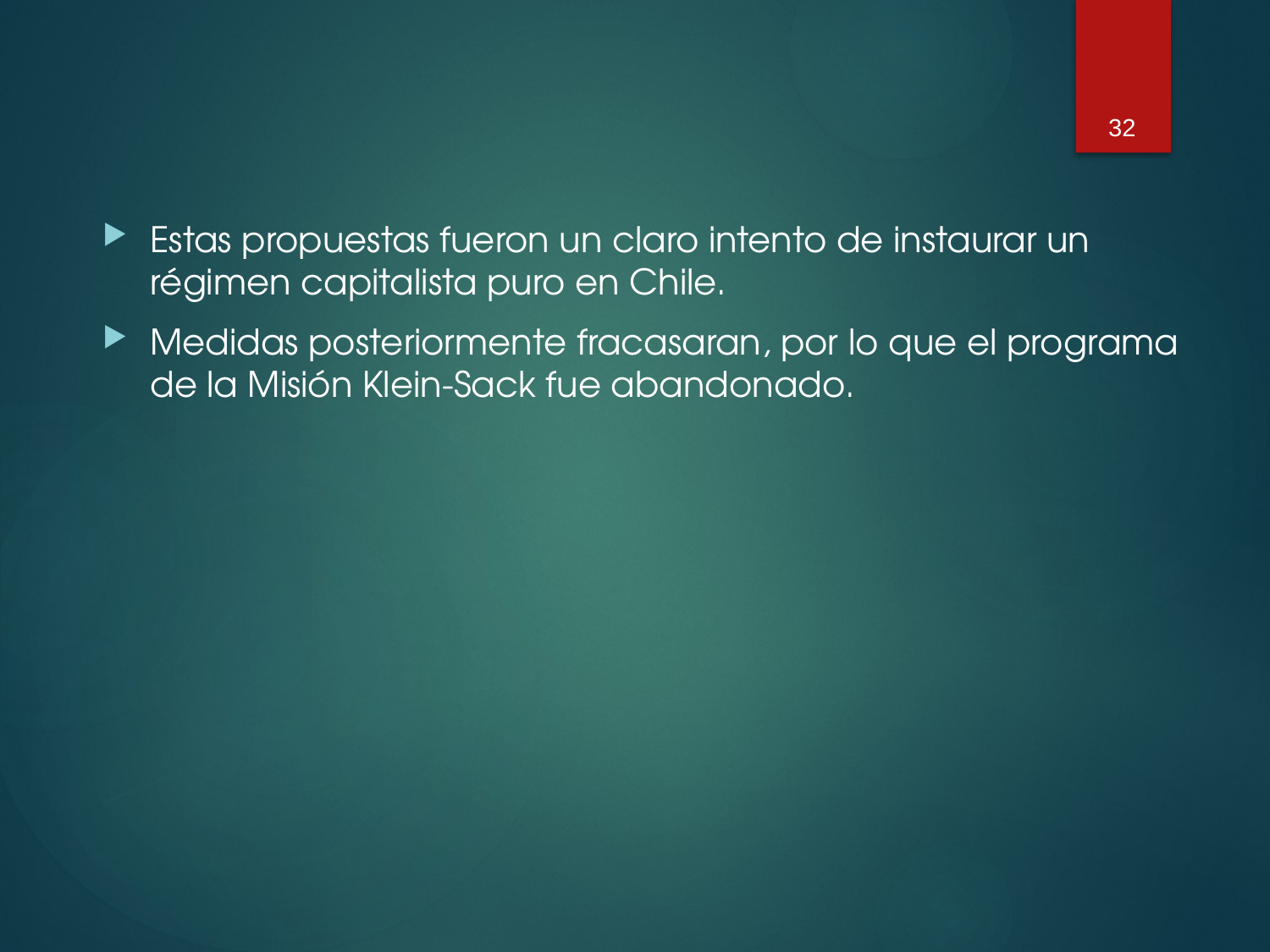

32
Estas propuestas fueron un claro intento de instaurar un régimen capitalista puro en Chile.
Medidas posteriormente fracasaran, por lo que el programa de la Misión Klein-Sack fue abandonado.